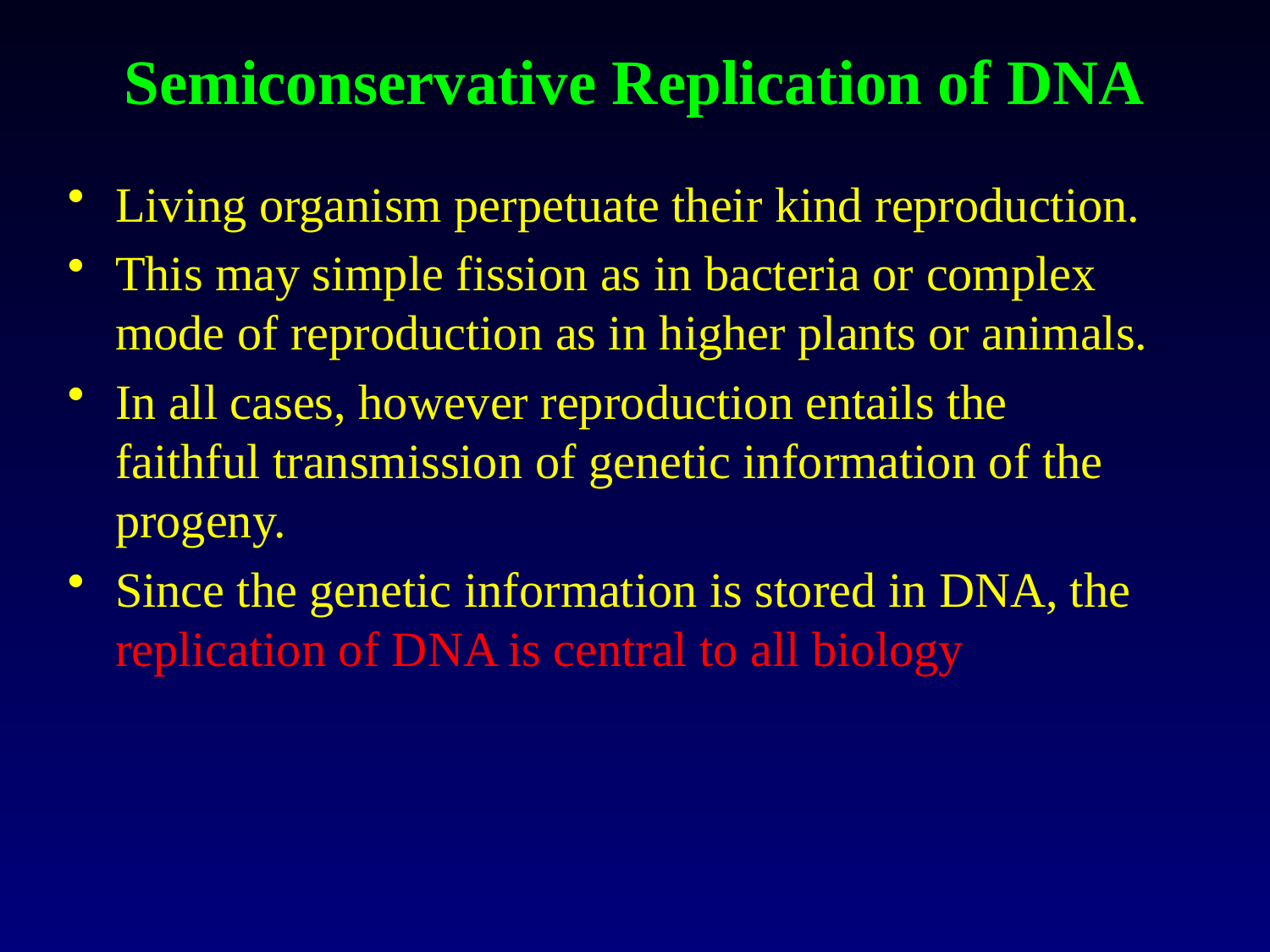

# Semiconservative Replication of DNA
Living organism perpetuate their kind reproduction.
This may simple fission as in bacteria or complex mode of reproduction as in higher plants or animals.
In all cases, however reproduction entails the faithful transmission of genetic information of the progeny.
Since the genetic information is stored in DNA, the replication of DNA is central to all biology